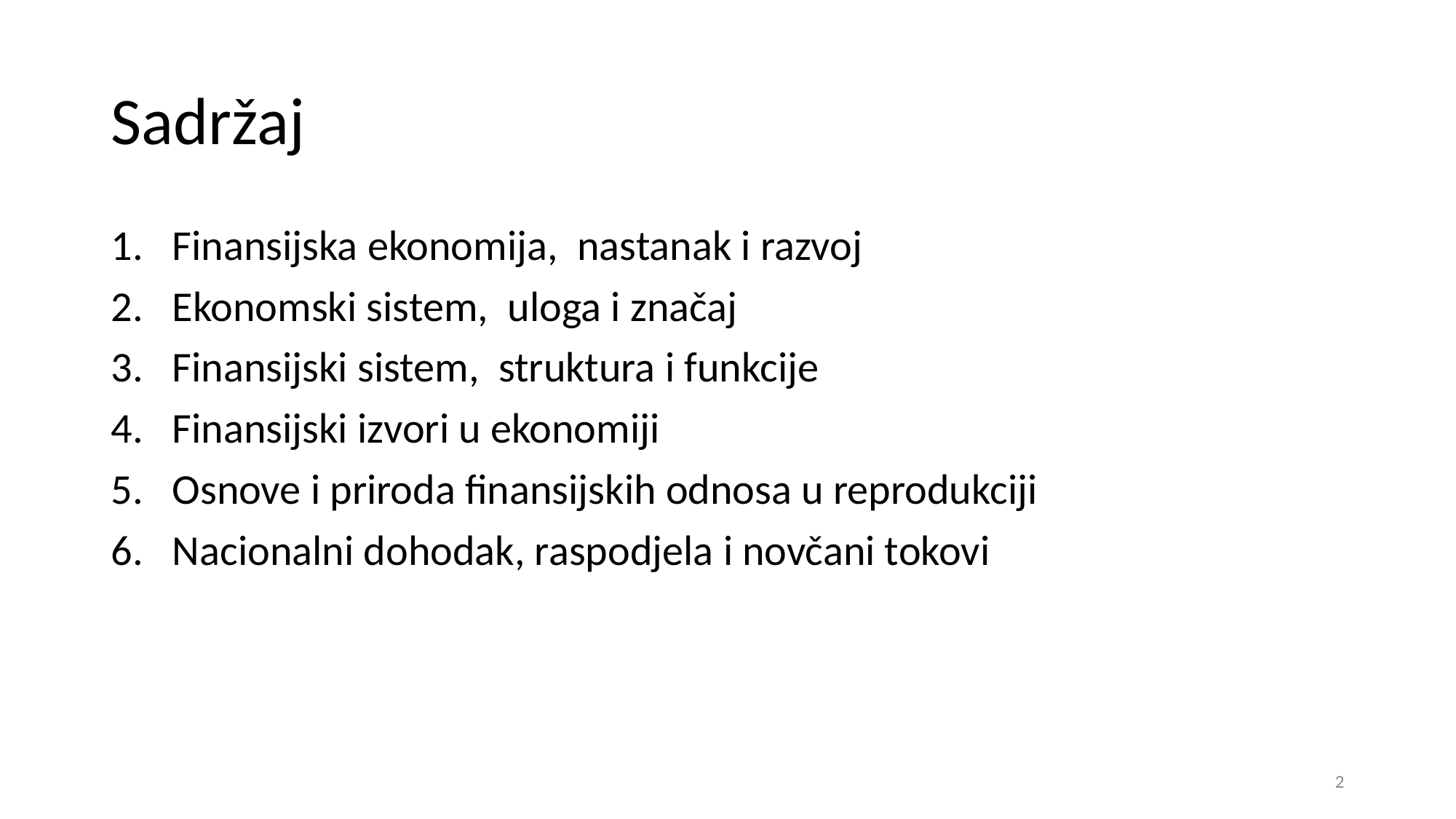

# Sadržaj
Finansijska ekonomija,  nastanak i razvoj
Ekonomski sistem,  uloga i značaj
Finansijski sistem,  struktura i funkcije
Finansijski izvori u ekonomiji
Osnove i priroda finansijskih odnosa u reprodukciji
Nacionalni dohodak, raspodjela i novčani tokovi
2